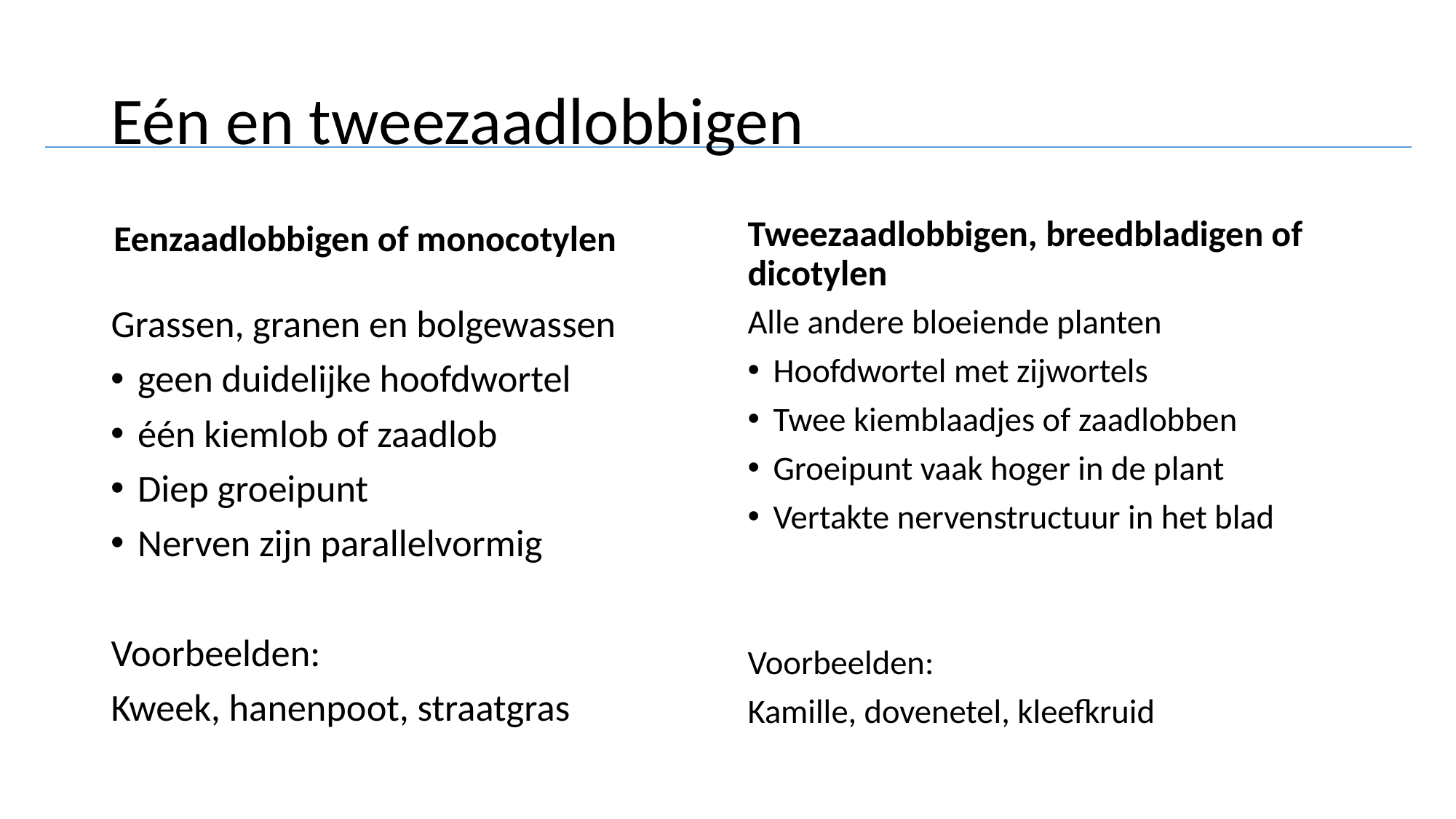

# Eén en tweezaadlobbigen
Eenzaadlobbigen of monocotylen
Tweezaadlobbigen, breedbladigen of dicotylen
Grassen, granen en bolgewassen
geen duidelijke hoofdwortel
één kiemlob of zaadlob
Diep groeipunt
Nerven zijn parallelvormig

Voorbeelden:
Kweek, hanenpoot, straatgras
Alle andere bloeiende planten
Hoofdwortel met zijwortels
Twee kiemblaadjes of zaadlobben
Groeipunt vaak hoger in de plant
Vertakte nervenstructuur in het blad

Voorbeelden:
Kamille, dovenetel, kleefkruid